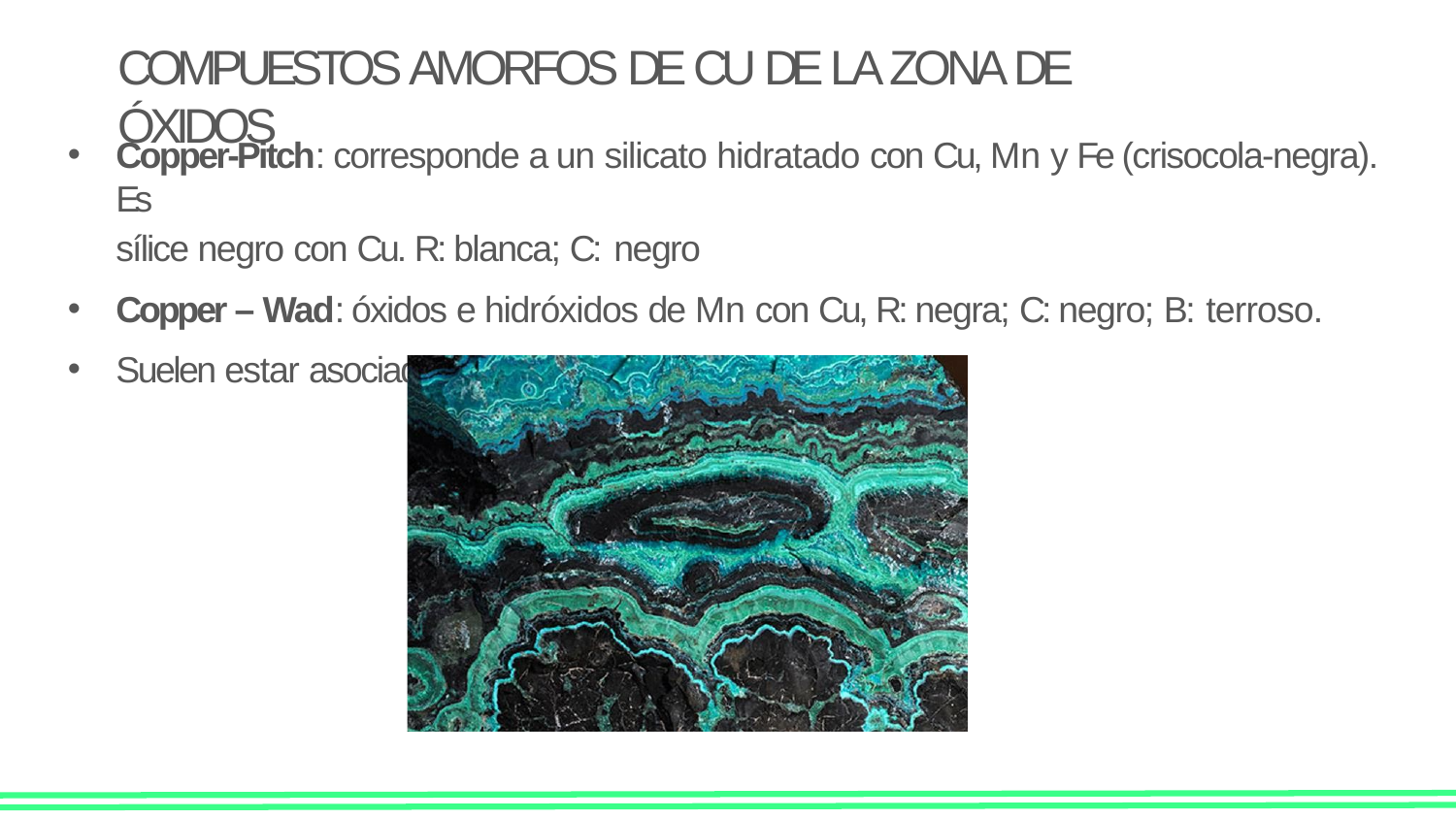

# COMPUESTOS AMORFOS DE CU DE LA ZONA DE ÓXIDOS
Copper-Pitch: corresponde a un silicato hidratado con Cu, Mn y Fe (crisocola-negra). Es
sílice negro con Cu. R: blanca; C: negro
Copper – Wad: óxidos e hidróxidos de Mn con Cu, R: negra; C: negro; B: terroso.
Suelen estar asociados a los óxidos de cobre.